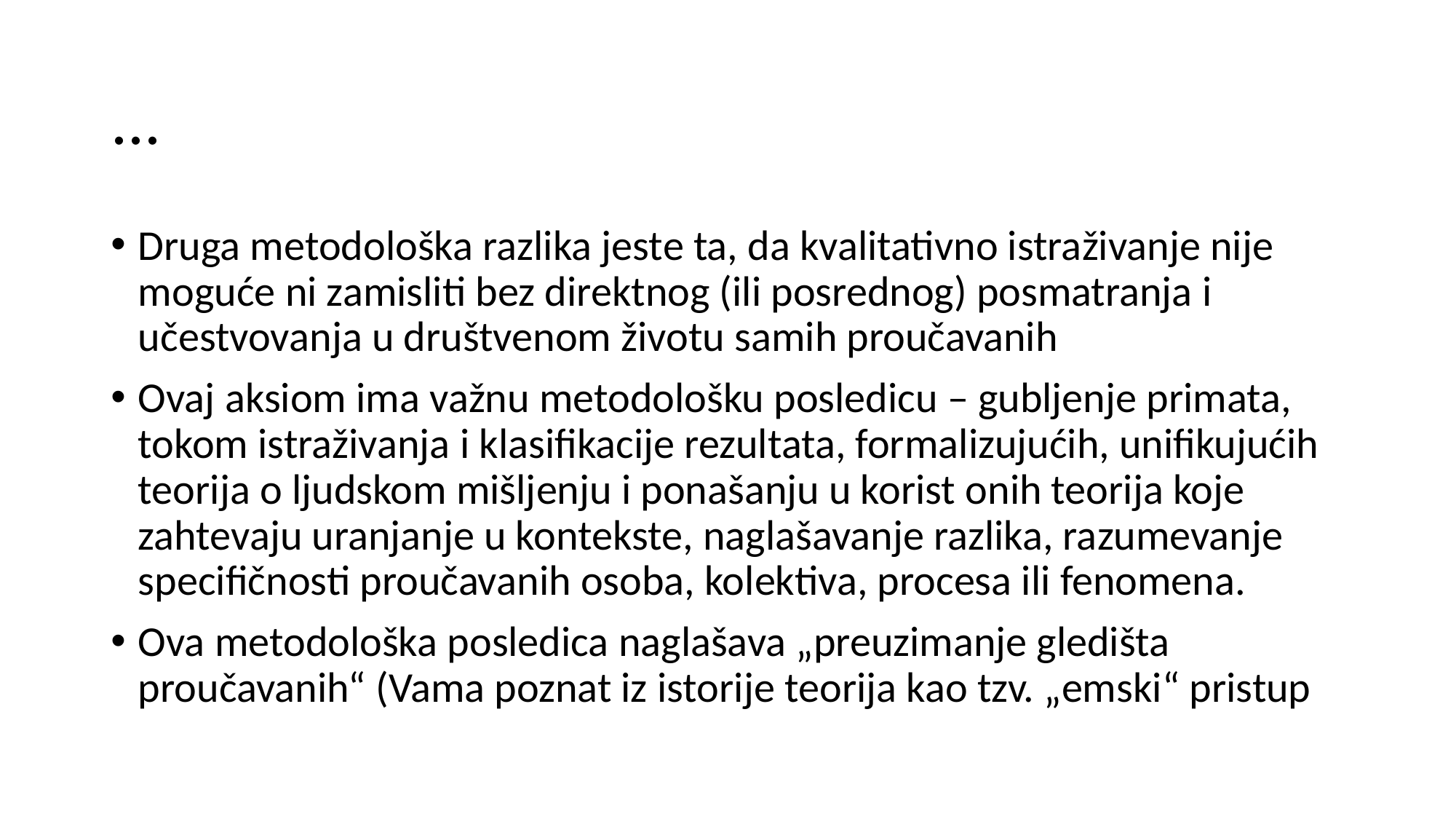

# ...
Druga metodološka razlika jeste ta, da kvalitativno istraživanje nije moguće ni zamisliti bez direktnog (ili posrednog) posmatranja i učestvovanja u društvenom životu samih proučavanih
Ovaj aksiom ima važnu metodološku posledicu – gubljenje primata, tokom istraživanja i klasifikacije rezultata, formalizujućih, unifikujućih teorija o ljudskom mišljenju i ponašanju u korist onih teorija koje zahtevaju uranjanje u kontekste, naglašavanje razlika, razumevanje specifičnosti proučavanih osoba, kolektiva, procesa ili fenomena.
Ova metodološka posledica naglašava „preuzimanje gledišta proučavanih“ (Vama poznat iz istorije teorija kao tzv. „emski“ pristup